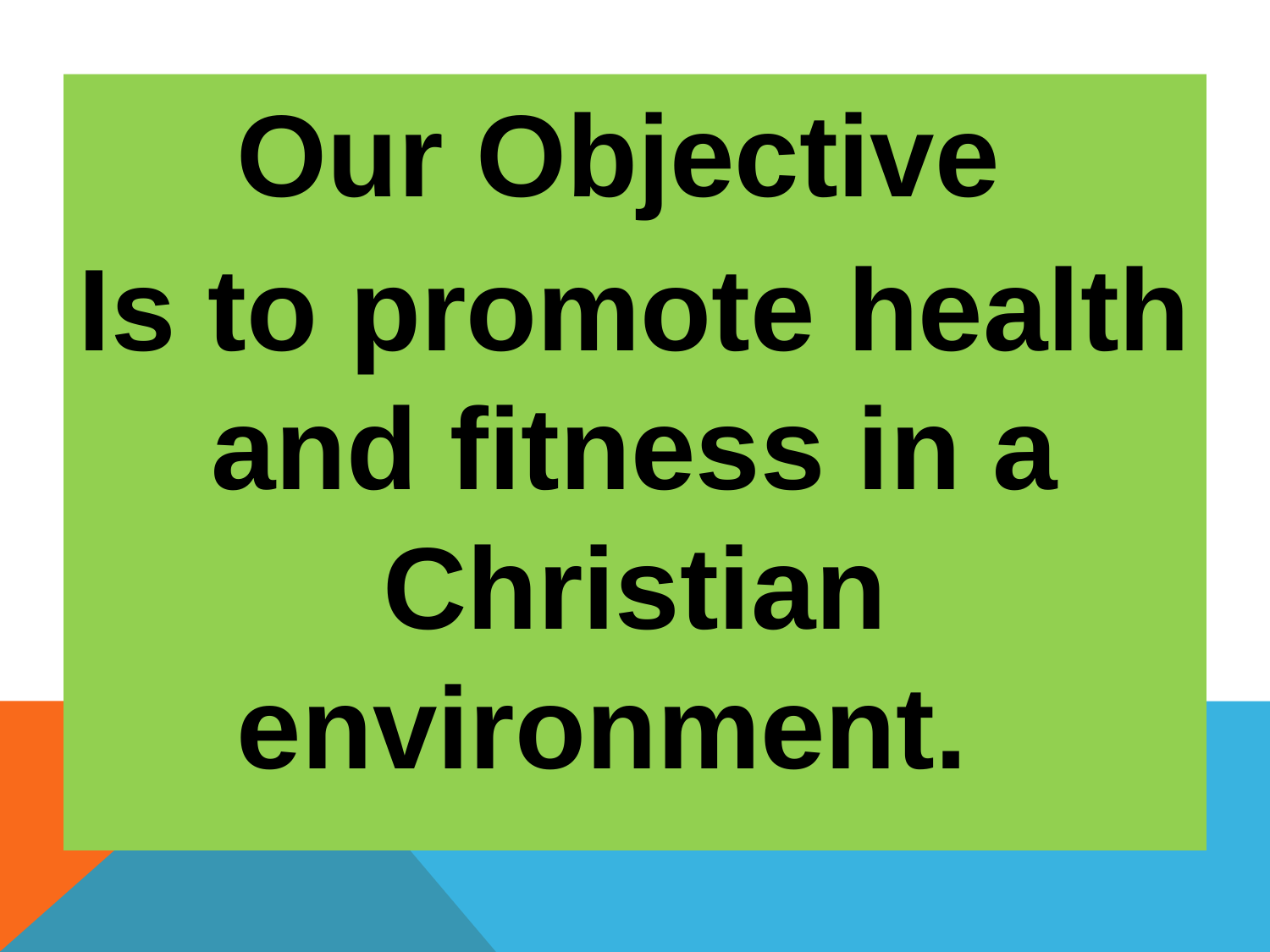

Our Objective
Is to promote health and fitness in a Christian environment.